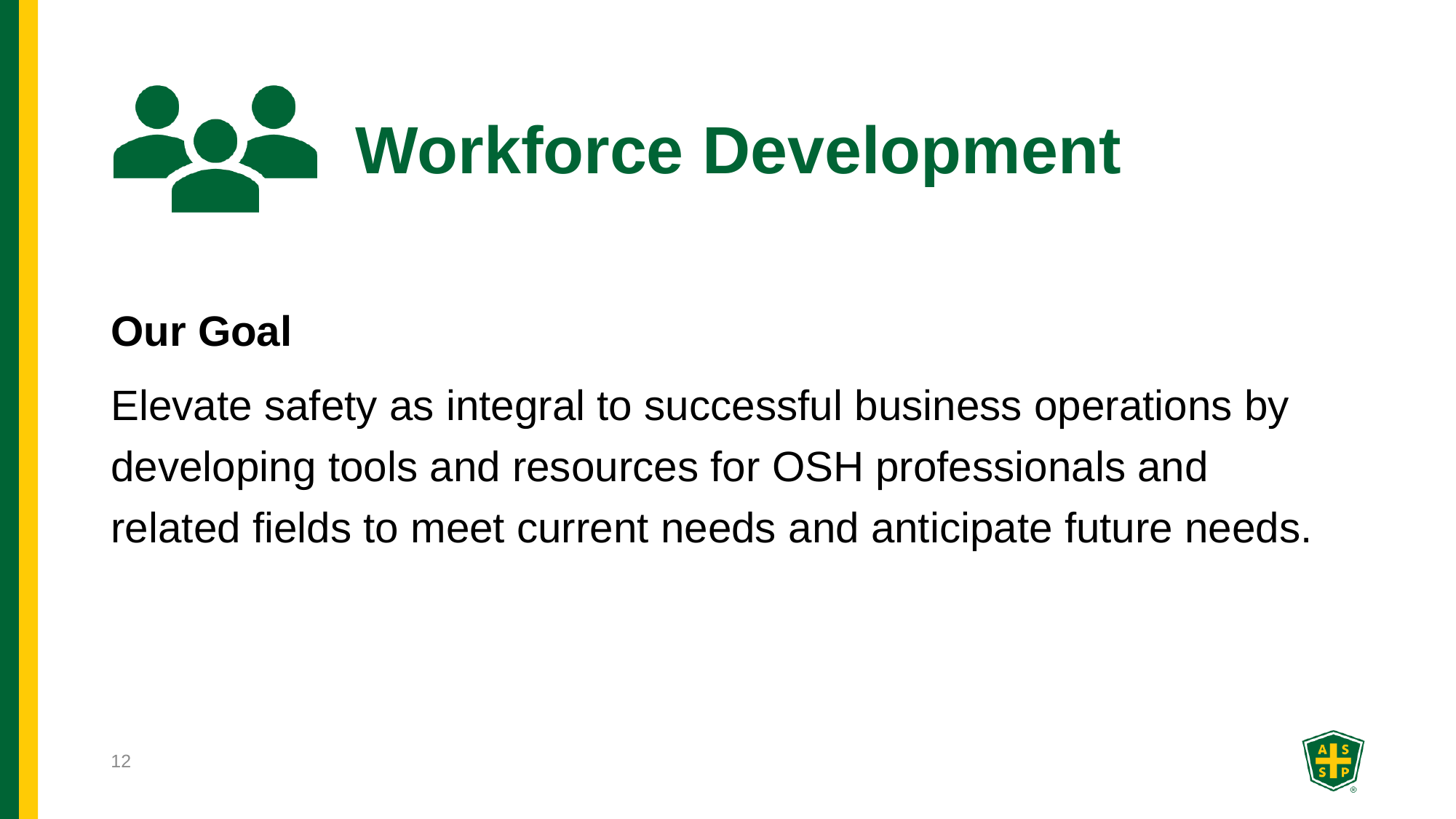

# Workforce Development
Our Goal
Elevate safety as integral to successful business operations by developing tools and resources for OSH professionals and related fields to meet current needs and anticipate future needs.
12